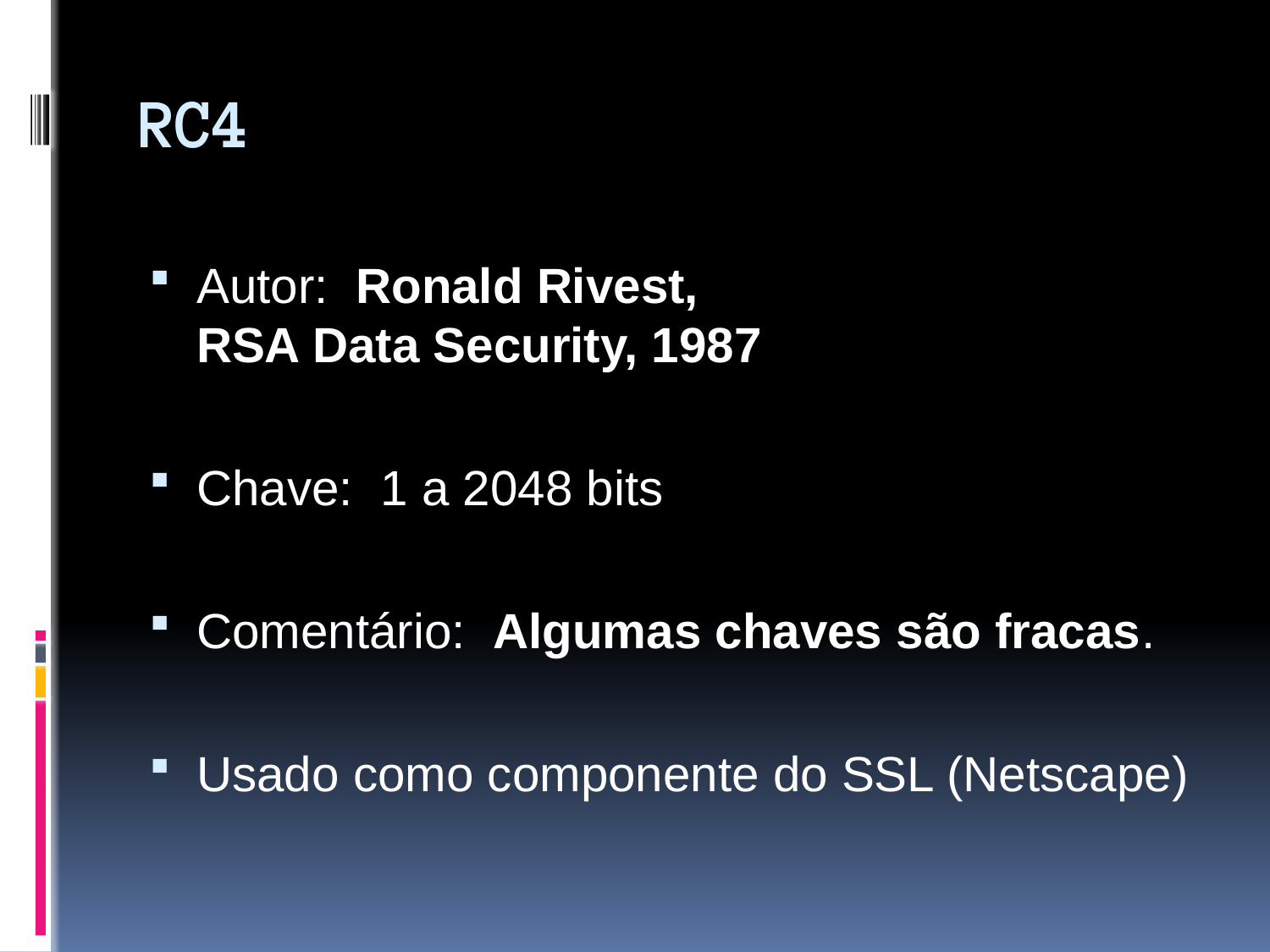

# RC4
Autor:  Ronald Rivest,
RSA Data Security, 1987

Chave:  1 a 2048 bits

Comentário:  Algumas chaves são fracas.

Usado como componente do SSL (Netscape)